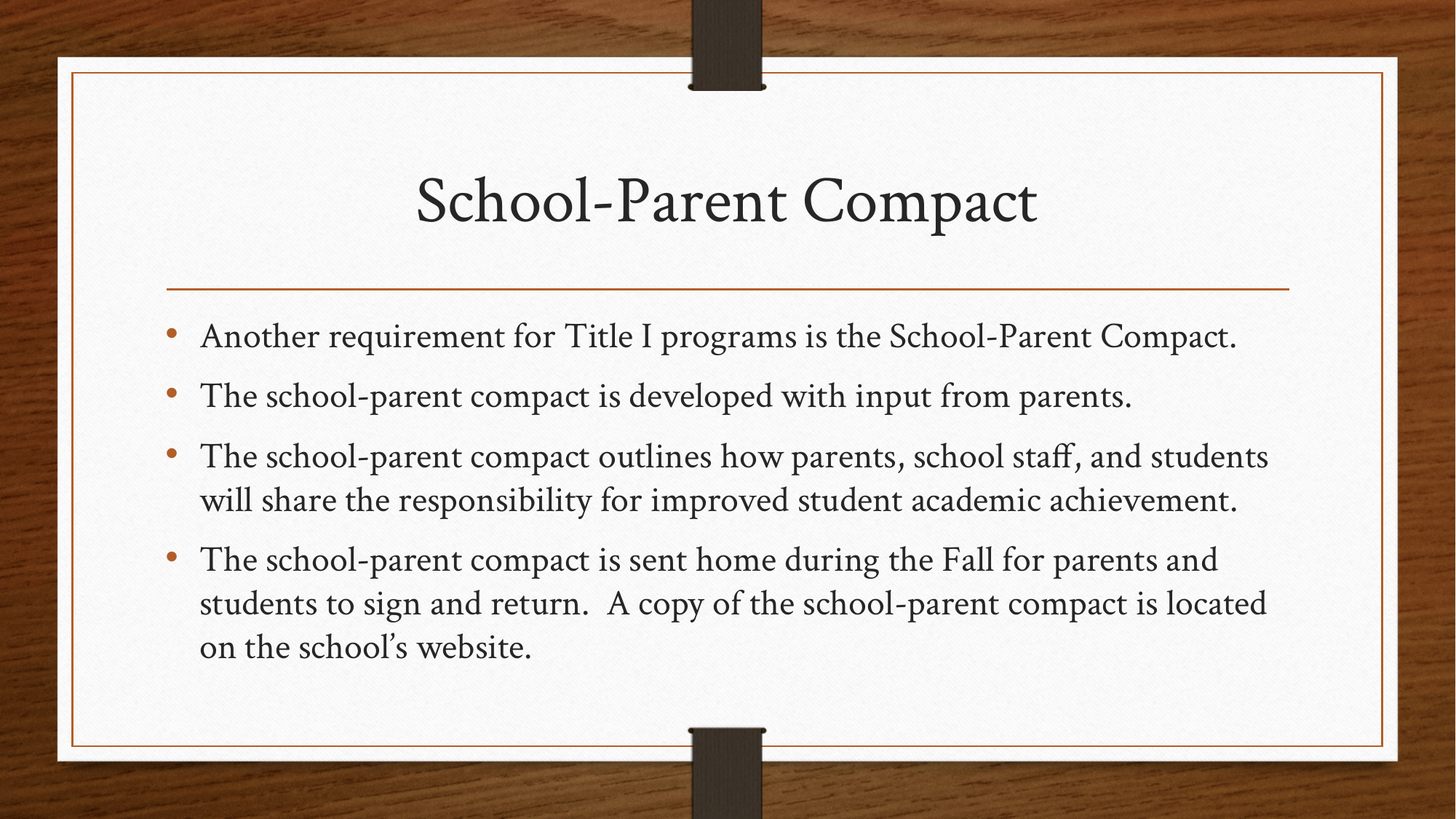

# School-Parent Compact
Another requirement for Title I programs is the School-Parent Compact.
The school-parent compact is developed with input from parents.
The school-parent compact outlines how parents, school staff, and students will share the responsibility for improved student academic achievement.
The school-parent compact is sent home during the Fall for parents and students to sign and return.  A copy of the school-parent compact is located on the school’s website.